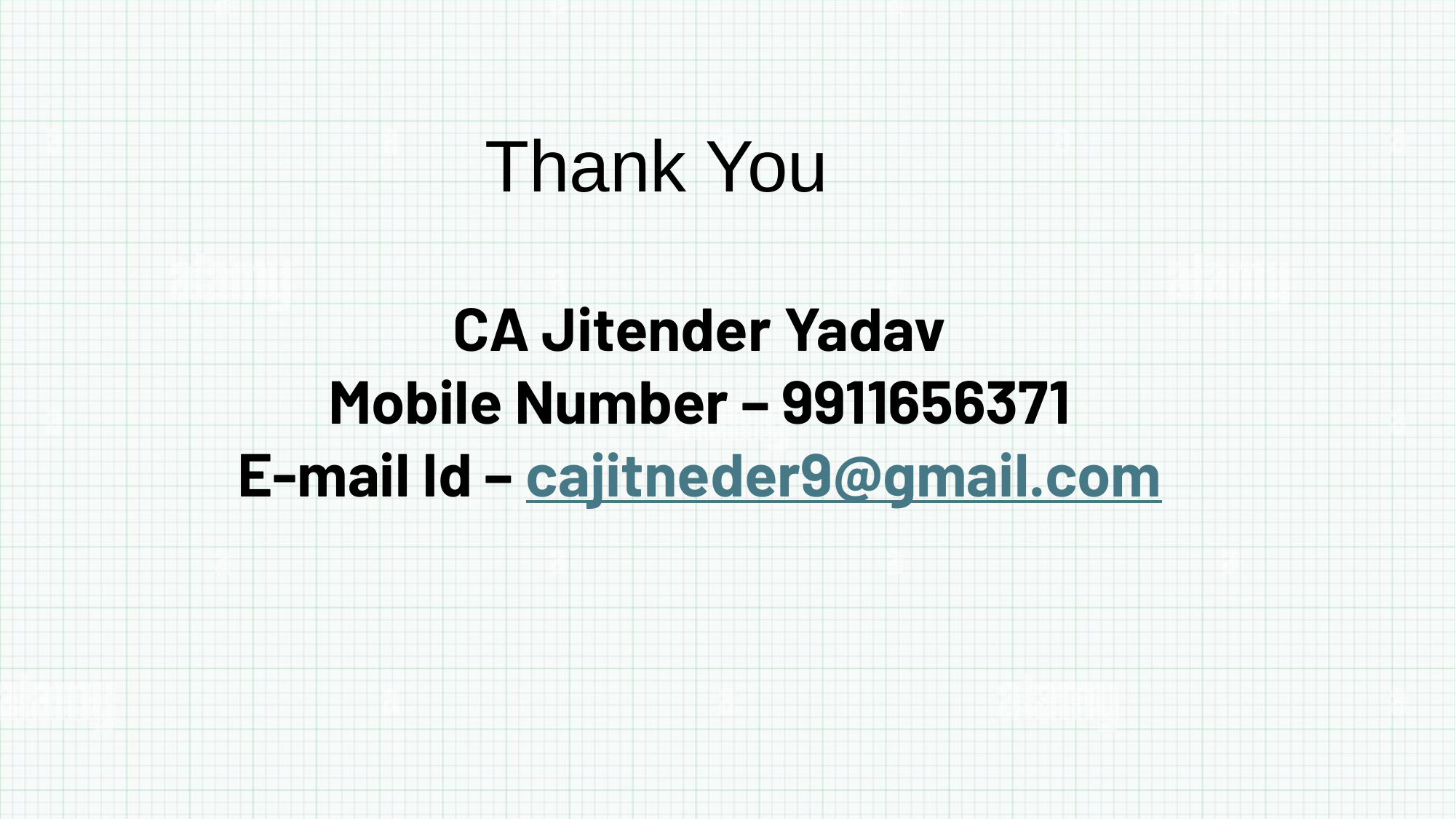

Thank You
CA Jitender Yadav
Mobile Number – 9911656371
E-mail Id – cajitneder9@gmail.com